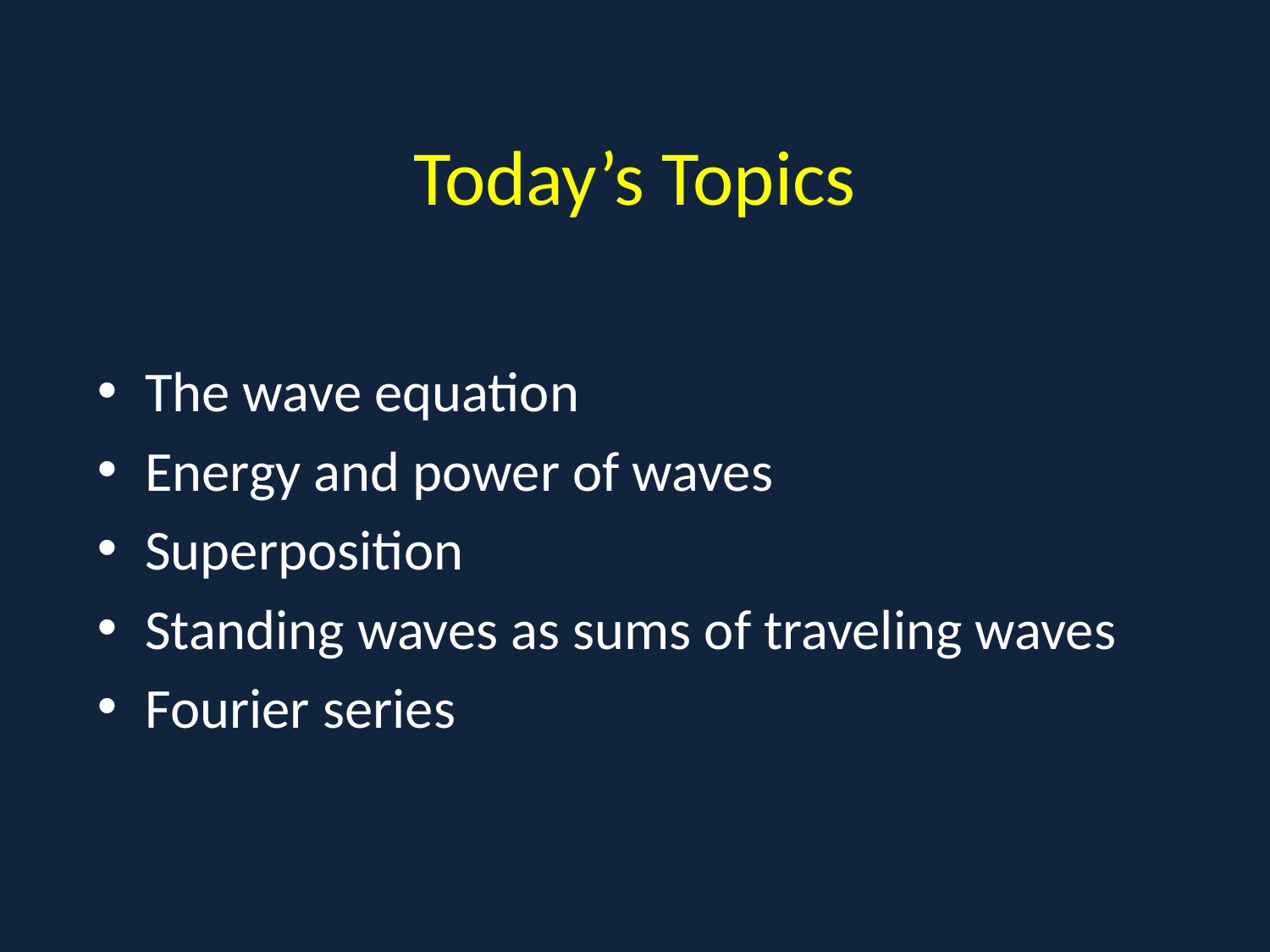

# Today’s Topics
The wave equation
Energy and power of waves
Superposition
Standing waves as sums of traveling waves
Fourier series